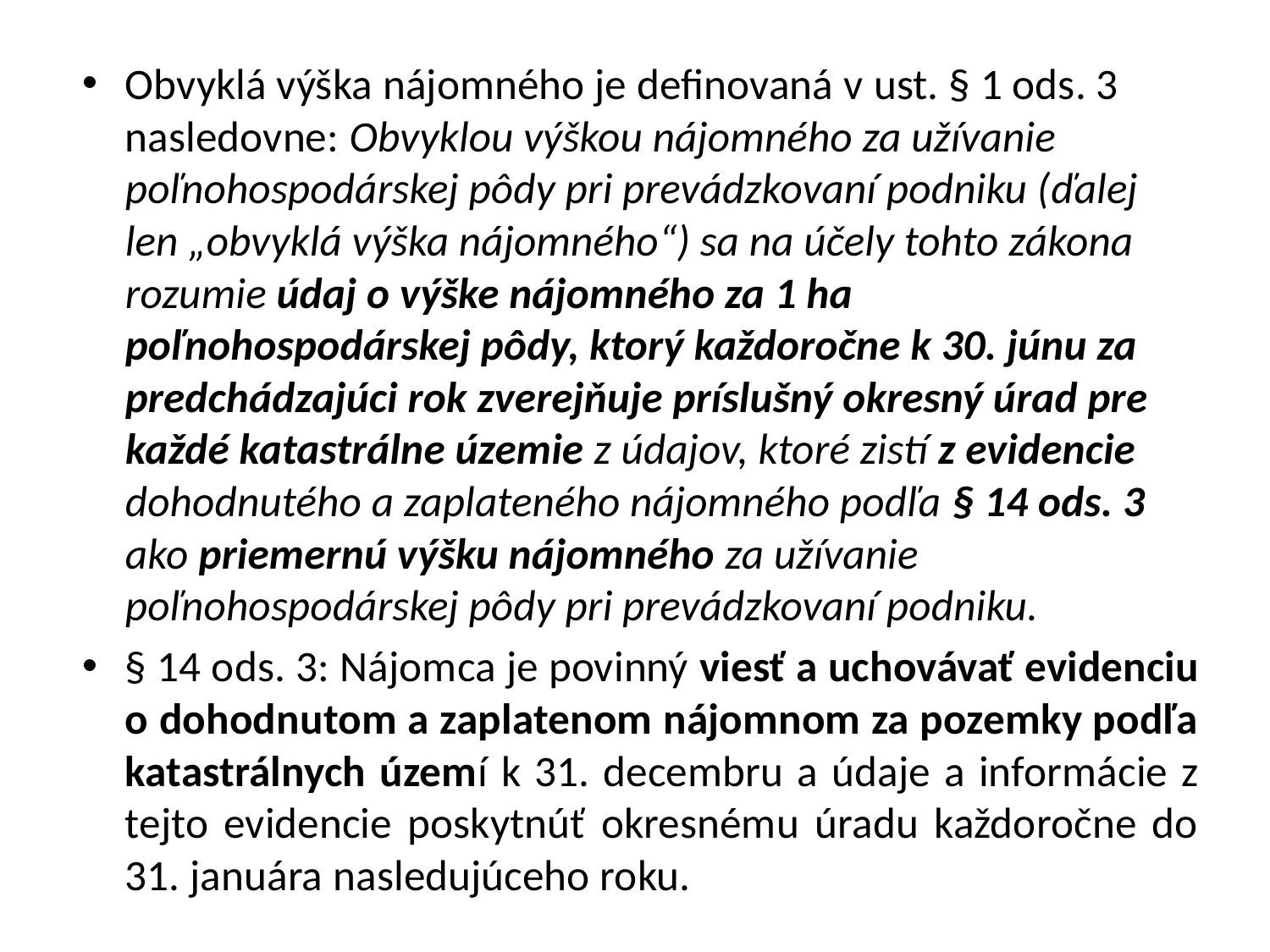

Obvyklá výška nájomného je definovaná v ust. § 1 ods. 3 nasledovne: Obvyklou výškou nájomného za užívanie poľnohospodárskej pôdy pri prevádzkovaní podniku (ďalej len „obvyklá výška nájomného“) sa na účely tohto zákona rozumie údaj o výške nájomného za 1 ha poľnohospodárskej pôdy, ktorý každoročne k 30. júnu za predchádzajúci rok zverejňuje príslušný okresný úrad pre každé katastrálne územie z údajov, ktoré zistí z evidencie dohodnutého a zaplateného nájomného podľa § 14 ods. 3 ako priemernú výšku nájomného za užívanie poľnohospodárskej pôdy pri prevádzkovaní podniku.
§ 14 ods. 3: Nájomca je povinný viesť a uchovávať evidenciu o dohodnutom a zaplatenom nájomnom za pozemky podľa katastrálnych území k 31. decembru a údaje a informácie z tejto evidencie poskytnúť okresnému úradu každoročne do 31. januára nasledujúceho roku.